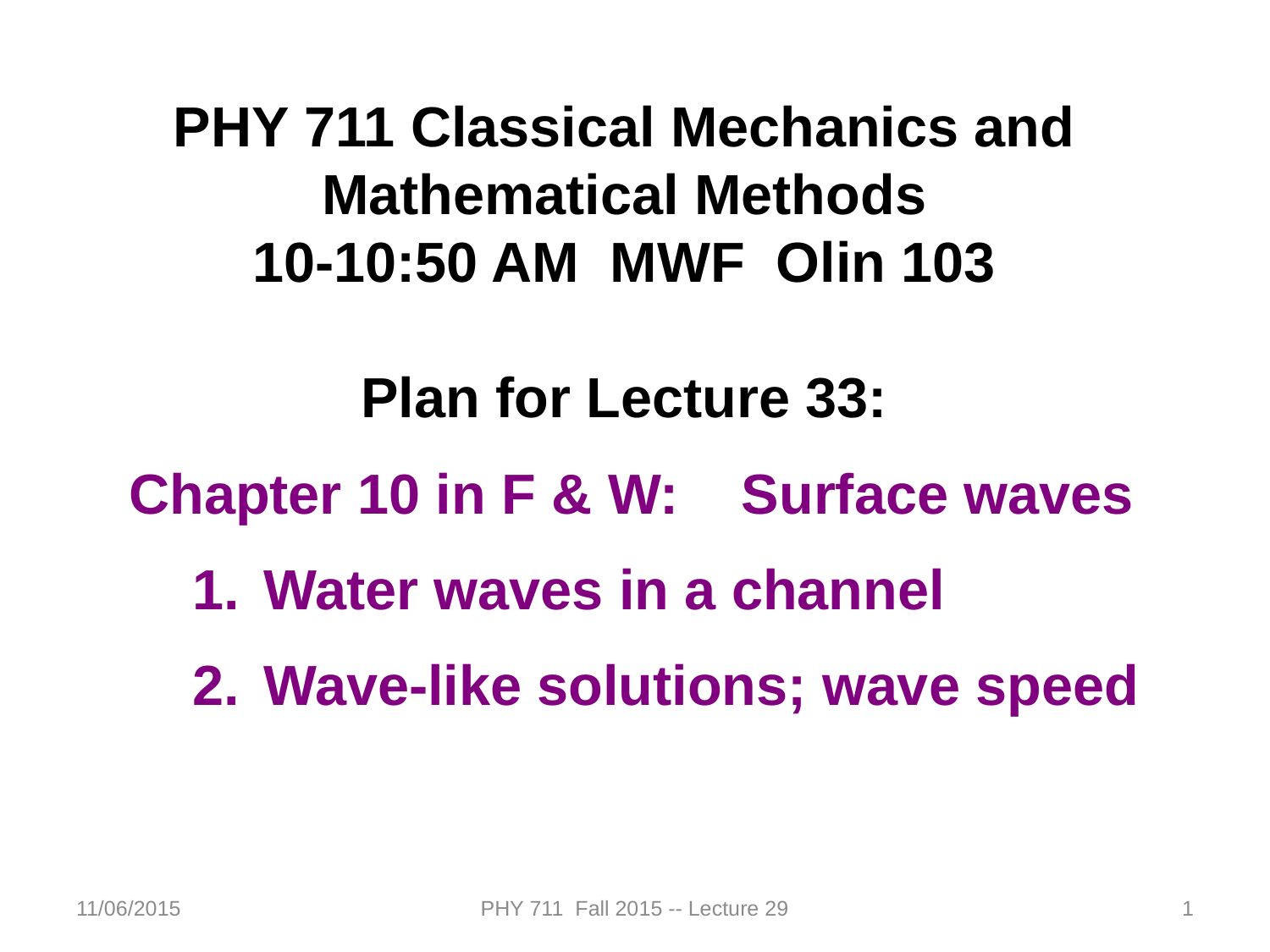

PHY 711 Classical Mechanics and Mathematical Methods
10-10:50 AM  MWF  Olin 103

Plan for Lecture 33:
Chapter 10 in F & W:    Surface waves
Water waves in a channel
Wave-like solutions; wave speed
11/06/2015
PHY 711  Fall 2015 -- Lecture 29
1